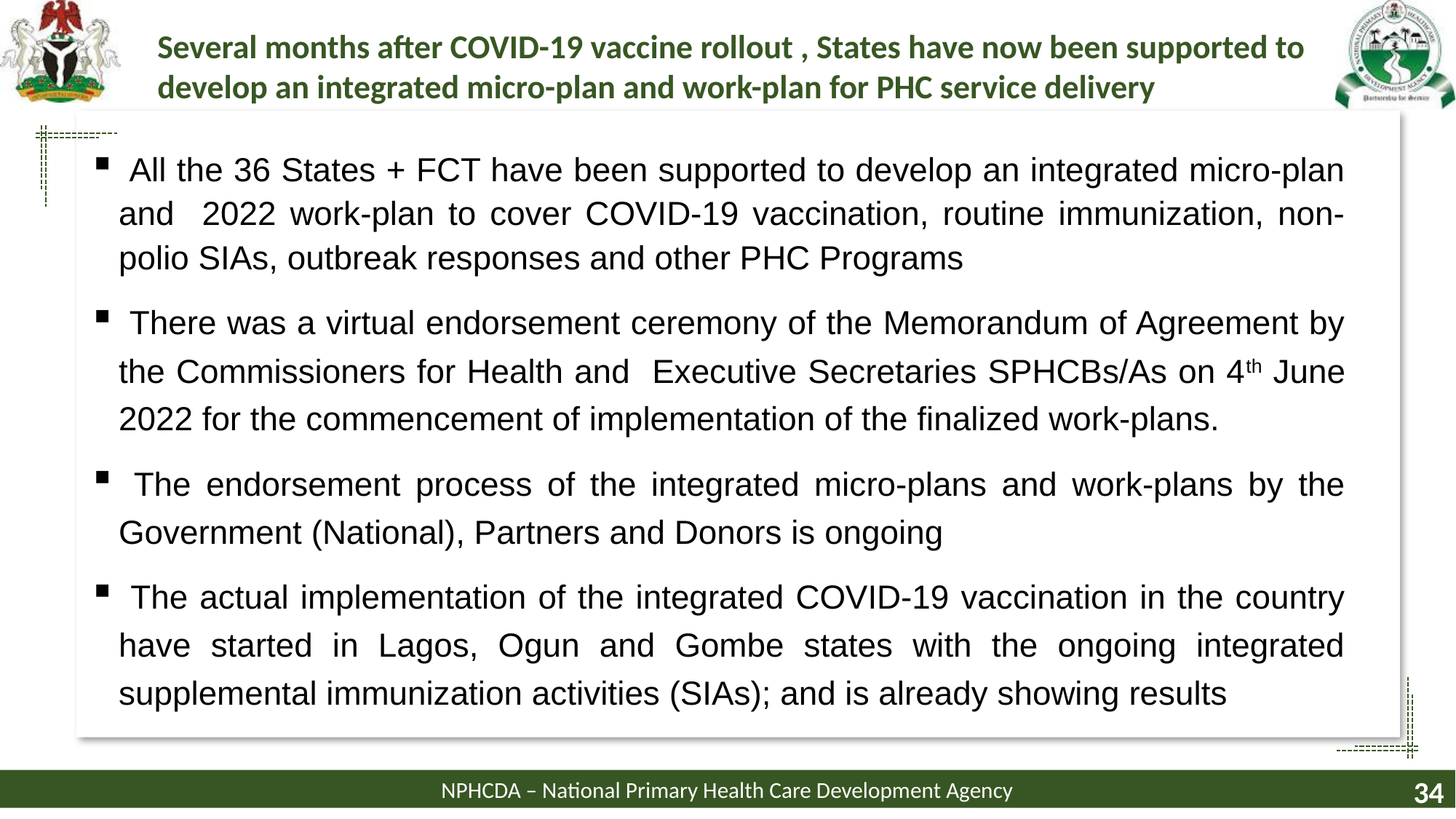

Several months after COVID-19 vaccine rollout , States have now been supported to develop an integrated micro-plan and work-plan for PHC service delivery

 All the 36 States + FCT have been supported to develop an integrated micro-plan and  2022 work-plan to cover COVID-19 vaccination, routine immunization, non-polio SIAs, outbreak responses and other PHC Programs
 There was a virtual endorsement ceremony of the Memorandum of Agreement by the Commissioners for Health and  Executive Secretaries SPHCBs/As on 4th June 2022 for the commencement of implementation of the finalized work-plans.
 The endorsement process of the integrated micro-plans and work-plans by the Government (National), Partners and Donors is ongoing
 The actual implementation of the integrated COVID-19 vaccination in the country have started in Lagos, Ogun and Gombe states with the ongoing integrated supplemental immunization activities (SIAs); and is already showing results
34